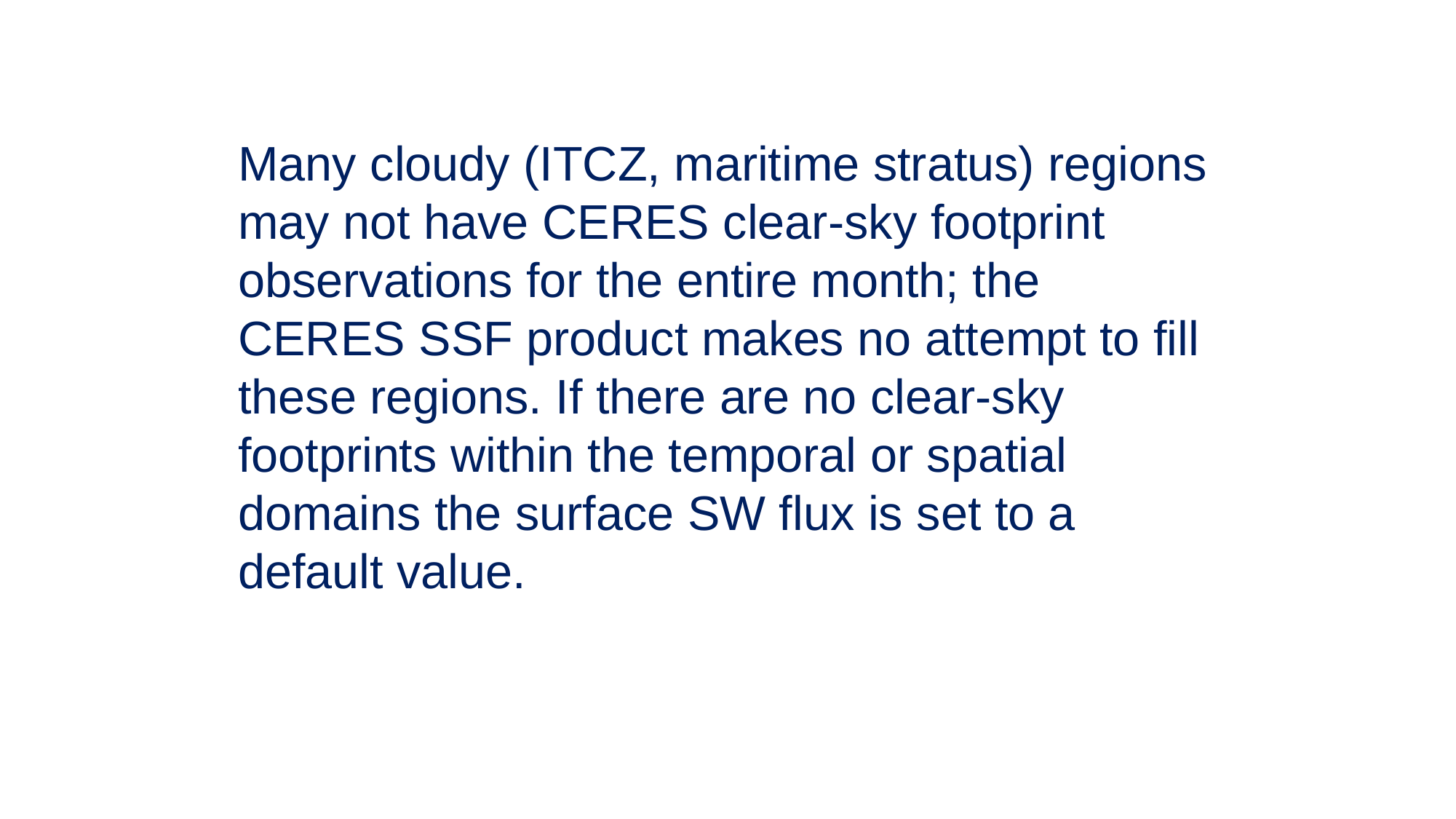

Many cloudy (ITCZ, maritime stratus) regions may not have CERES clear-sky footprint observations for the entire month; the CERES SSF product makes no attempt to fill these regions. If there are no clear-sky footprints within the temporal or spatial domains the surface SW flux is set to a default value.